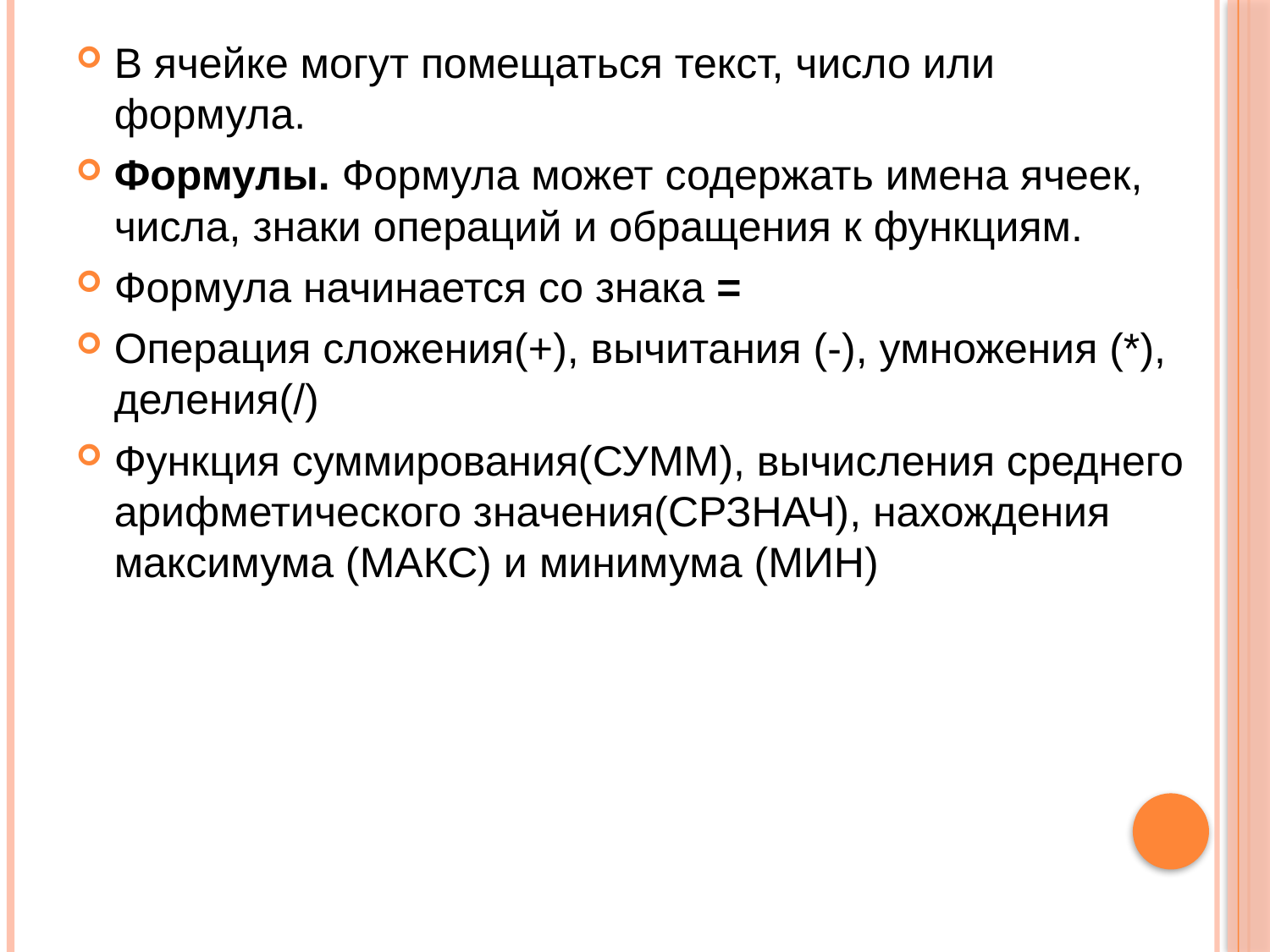

В ячейке могут помещаться текст, число или формула.
Формулы. Формула может содержать имена ячеек, числа, знаки операций и обращения к функциям.
Формула начинается со знака =
Операция сложения(+), вычитания (-), умножения (*), деления(/)
Функция суммирования(СУММ), вычисления среднего арифметического значения(СРЗНАЧ), нахождения максимума (МАКС) и минимума (МИН)